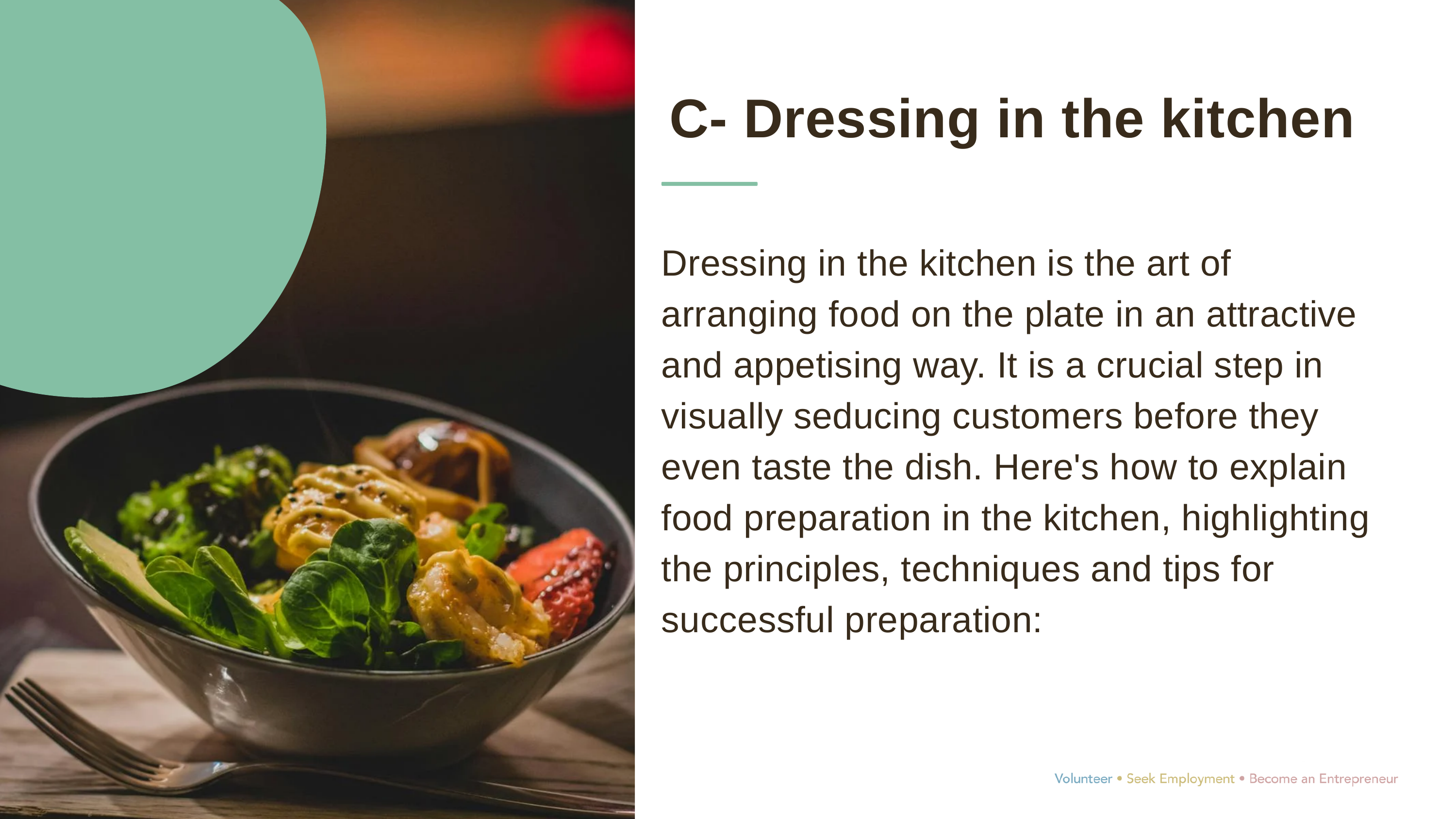

C- Dressing in the kitchen

Dressing in the kitchen is the art of arranging food on the plate in an attractive and appetising way. It is a crucial step in visually seducing customers before they even taste the dish. Here's how to explain food preparation in the kitchen, highlighting the principles, techniques and tips for successful preparation: